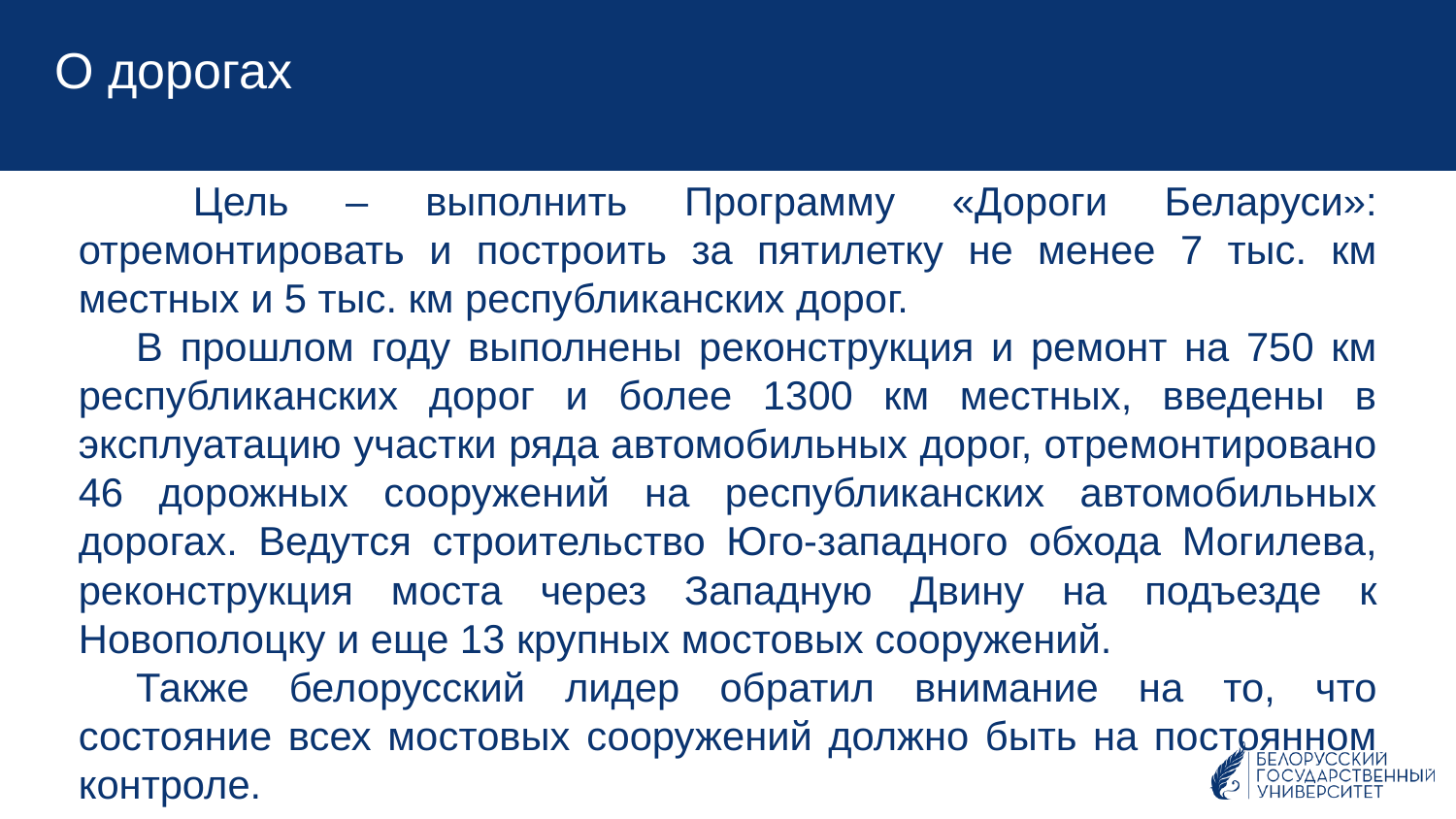

О дорогах
 Цель – выполнить Программу «Дороги Беларуси»: отремонтировать и построить за пятилетку не менее 7 тыс. км местных и 5 тыс. км республиканских дорог.
В прошлом году выполнены реконструкция и ремонт на 750 км республиканских дорог и более 1300 км местных, введены в эксплуатацию участки ряда автомобильных дорог, отремонтировано 46 дорожных сооружений на республиканских автомобильных дорогах. Ведутся строительство Юго-западного обхода Могилева, реконструкция моста через Западную Двину на подъезде к Новополоцку и еще 13 крупных мостовых сооружений.
Также белорусский лидер обратил внимание на то, что состояние всех мостовых сооружений должно быть на постоянном контроле.